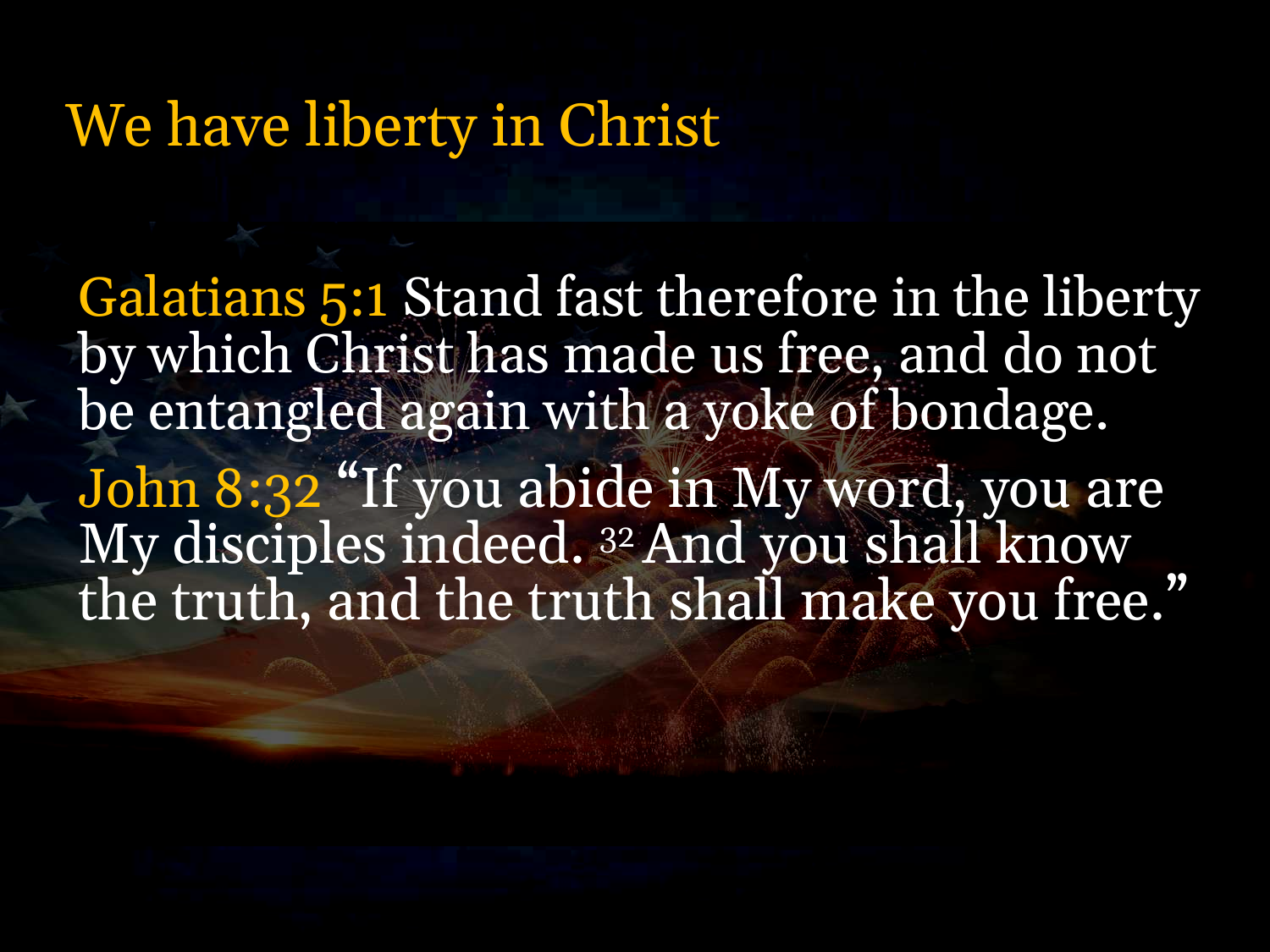

# We have liberty in Christ
Galatians 5:1 Stand fast therefore in the liberty by which Christ has made us free, and do not be entangled again with a yoke of bondage.
John 8:32 “If you abide in My word, you are My disciples indeed. 32 And you shall know the truth, and the truth shall make you free.”